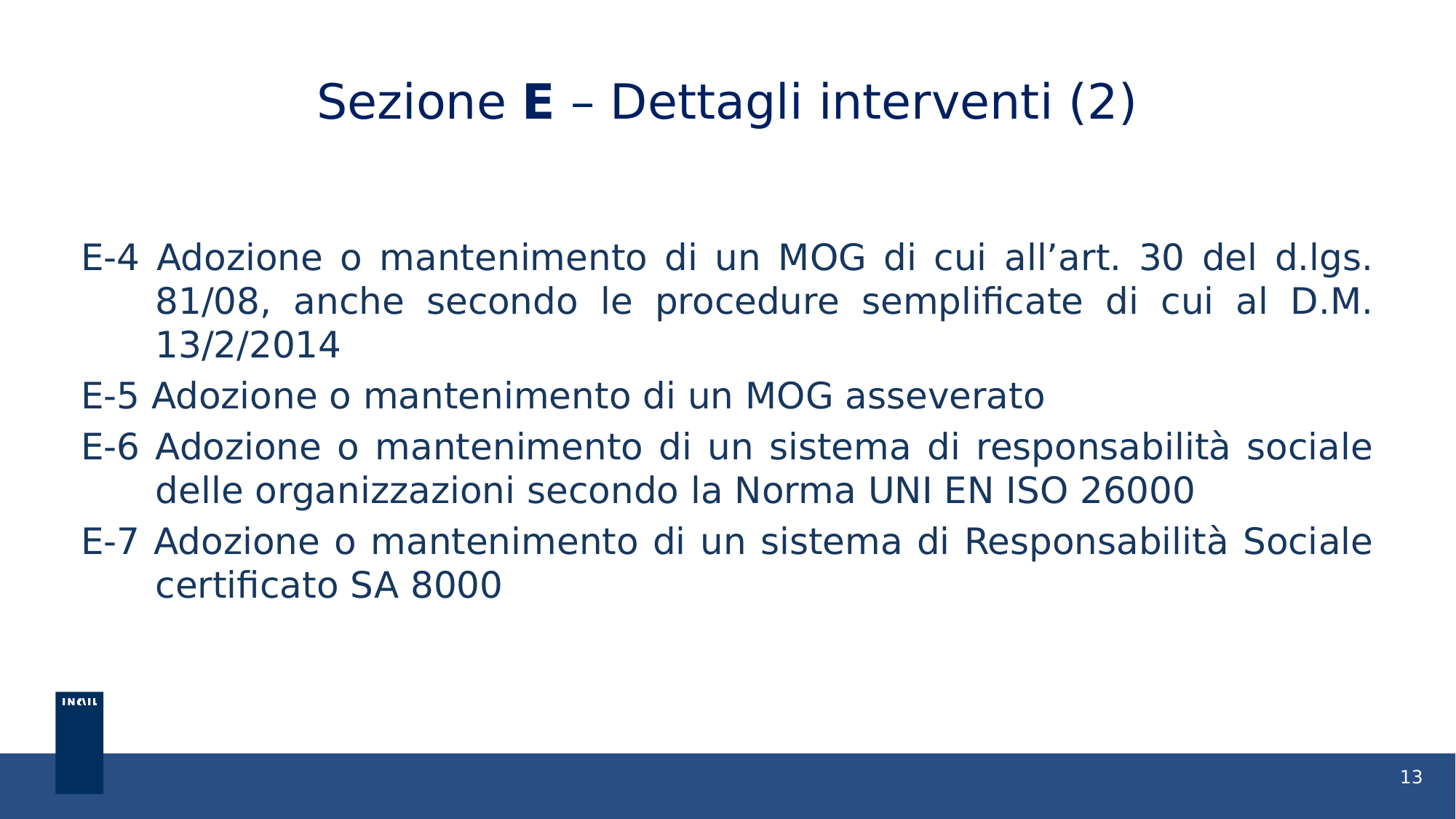

Sezione E – Dettagli interventi (2)
E-4 Adozione o mantenimento di un MOG di cui all’art. 30 del d.lgs. 81/08, anche secondo le procedure semplificate di cui al D.M. 13/2/2014
E-5 Adozione o mantenimento di un MOG asseverato
E-6 Adozione o mantenimento di un sistema di responsabilità sociale delle organizzazioni secondo la Norma UNI EN ISO 26000
E-7 Adozione o mantenimento di un sistema di Responsabilità Sociale certificato SA 8000
13